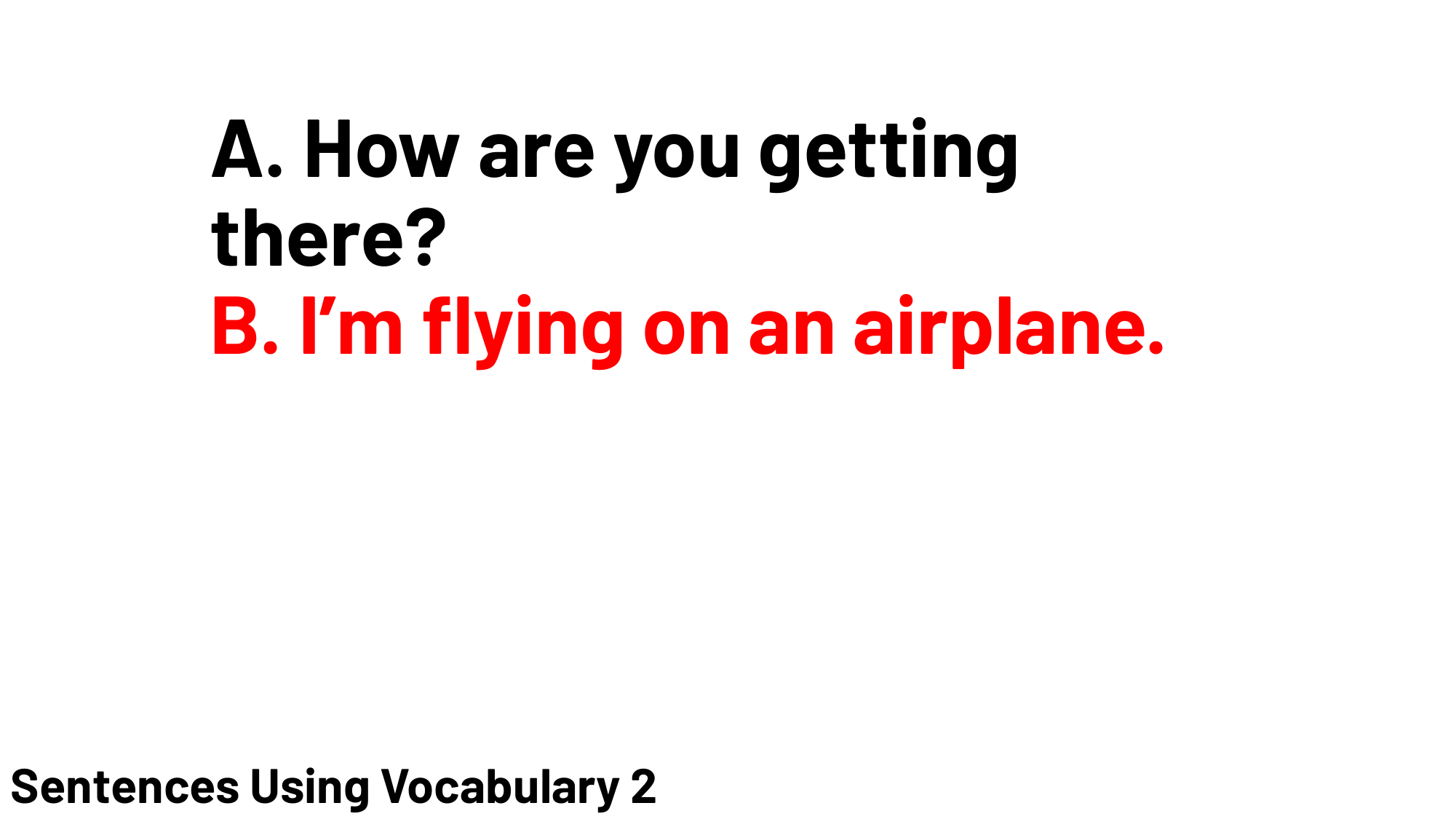

# A. How are you getting there? B. I’m flying on an airplane.
Sentences Using Vocabulary 2